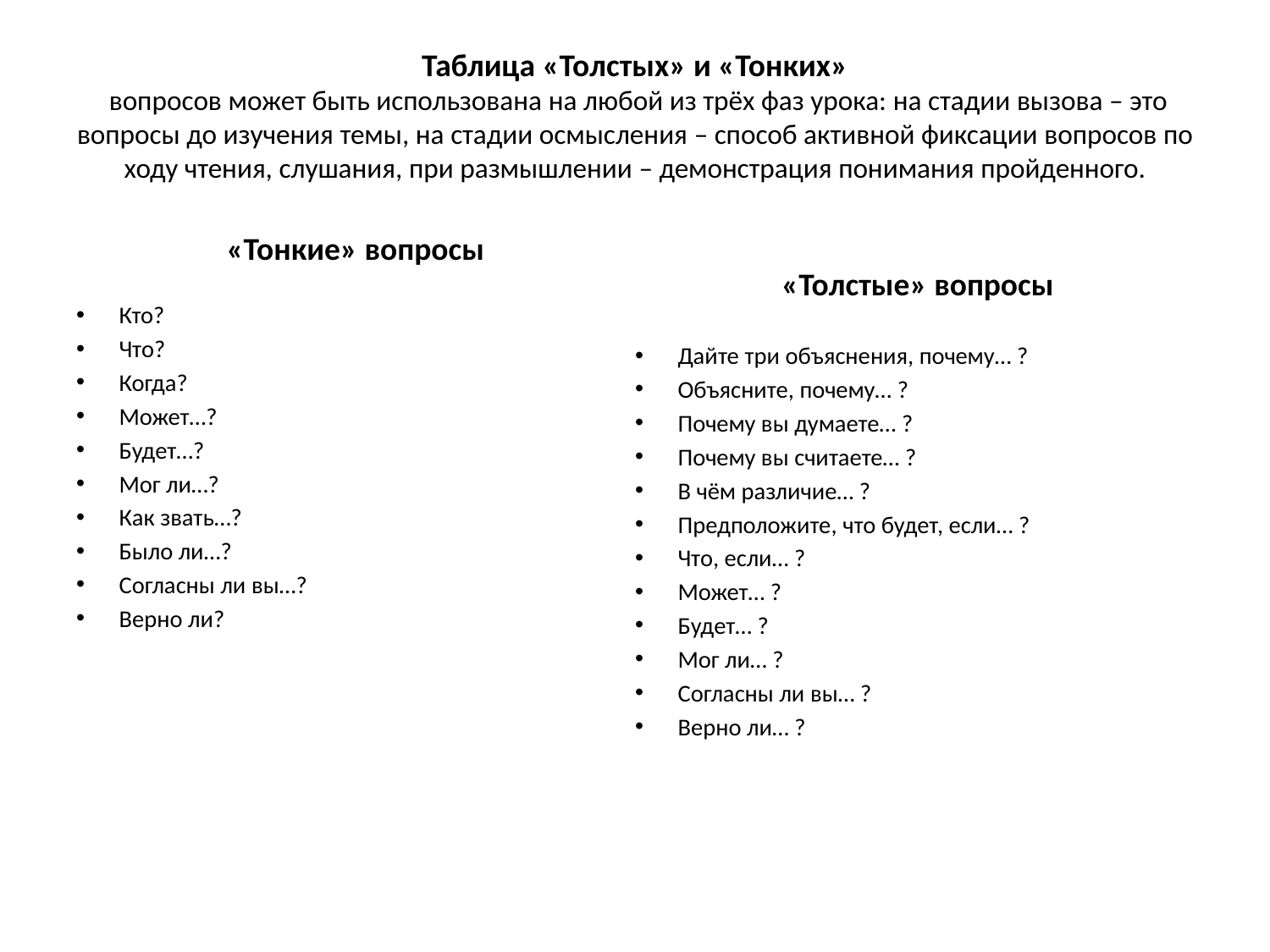

# Таблица «Толстых» и «Тонких»  вопросов может быть использована на любой из трёх фаз урока: на стадии вызова – это вопросы до изучения темы, на стадии осмысления – способ активной фиксации вопросов по ходу чтения, слушания, при размышлении – демонстрация понимания пройденного.
«Тонкие» вопросы

Кто?
Что?
Когда?
Может…?
Будет…?
Мог ли…?
Как звать…?
Было ли…?
Согласны ли вы…?
Верно ли?

 «Толстые» вопросы

Дайте три объяснения, почему… ?
Объясните, почему… ?
Почему вы думаете… ?
Почему вы считаете… ?
В чём различие… ?
Предположите, что будет, если… ?
Что, если… ?
Может… ?
Будет… ?
Мог ли… ?
Согласны ли вы… ?
Верно ли… ?